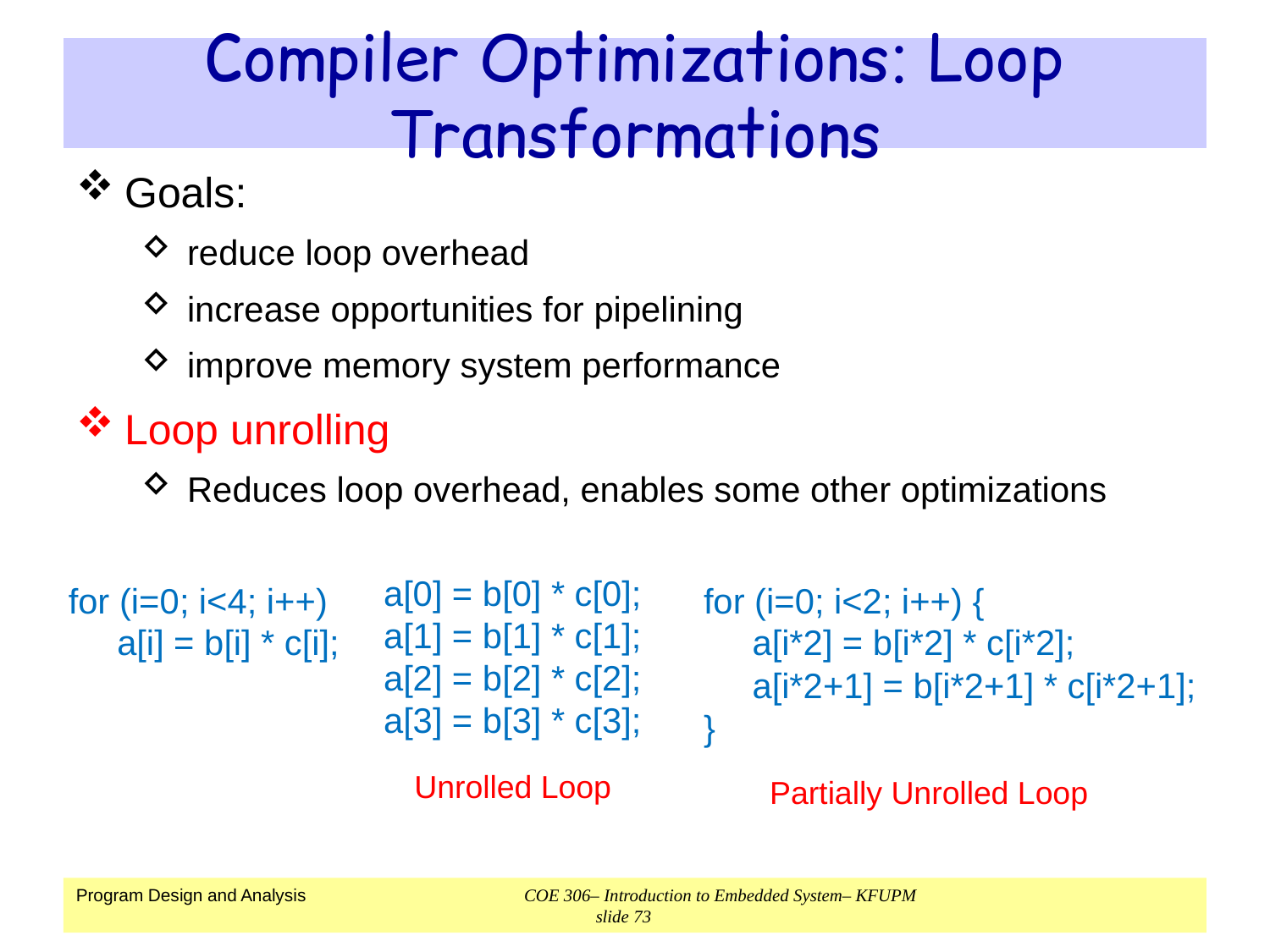

# Compiler Optimizations: Loop Transformations
Goals:
reduce loop overhead
increase opportunities for pipelining
improve memory system performance
Loop unrolling
Reduces loop overhead, enables some other optimizations

a[0] = b[0] * c[0];
a[1] = b[1] * c[1];
a[2] = b[2] * c[2];
a[3] = b[3] * c[3];
for (i=0; i<4; i++)
     a[i] = b[i] * c[i];
for (i=0; i<2; i++) {
     a[i*2] = b[i*2] * c[i*2];
     a[i*2+1] = b[i*2+1] * c[i*2+1];
}
Unrolled Loop
Partially Unrolled Loop